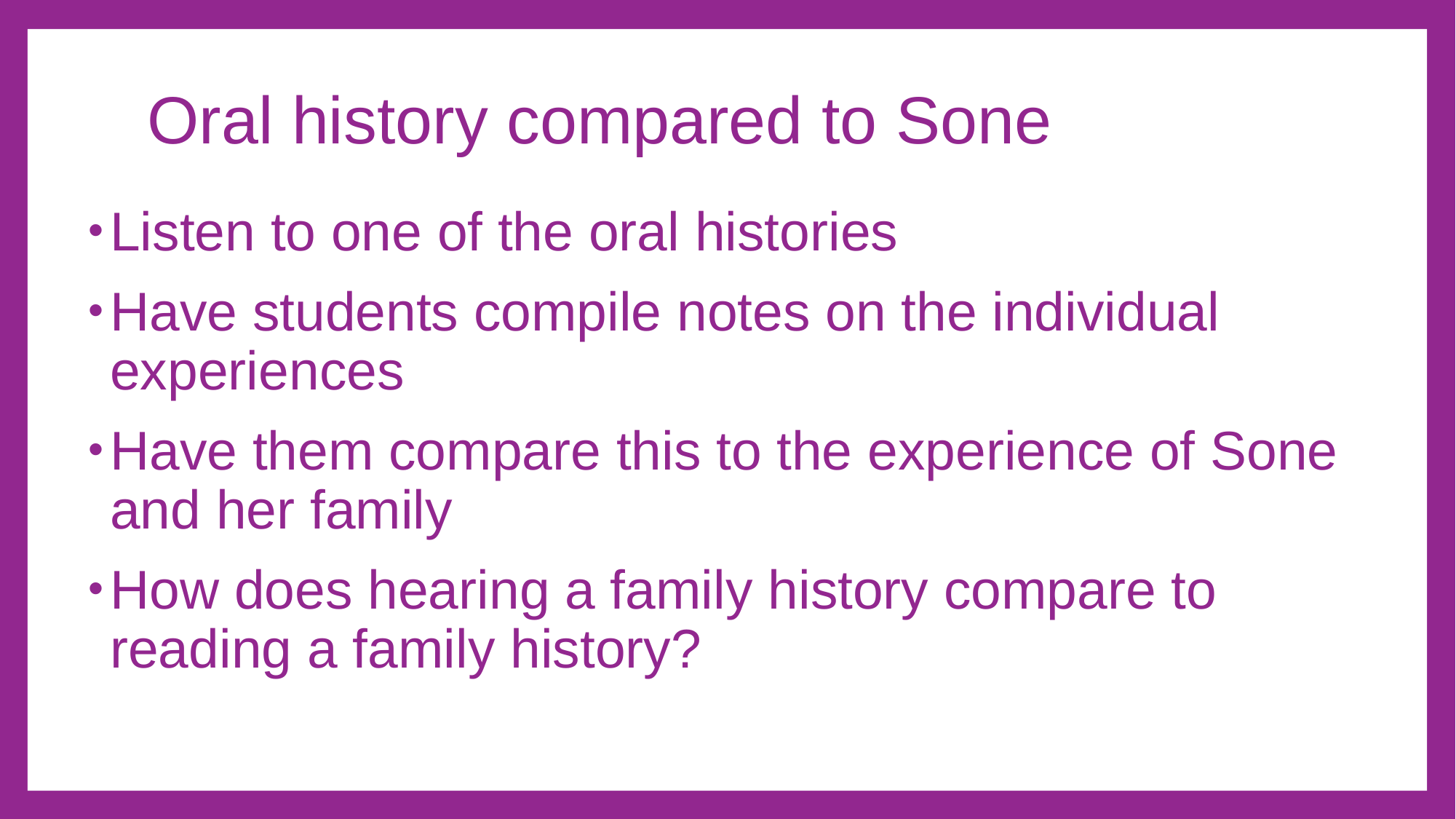

# Oral history compared to Sone
Listen to one of the oral histories
Have students compile notes on the individual experiences
Have them compare this to the experience of Sone and her family
How does hearing a family history compare to reading a family history?